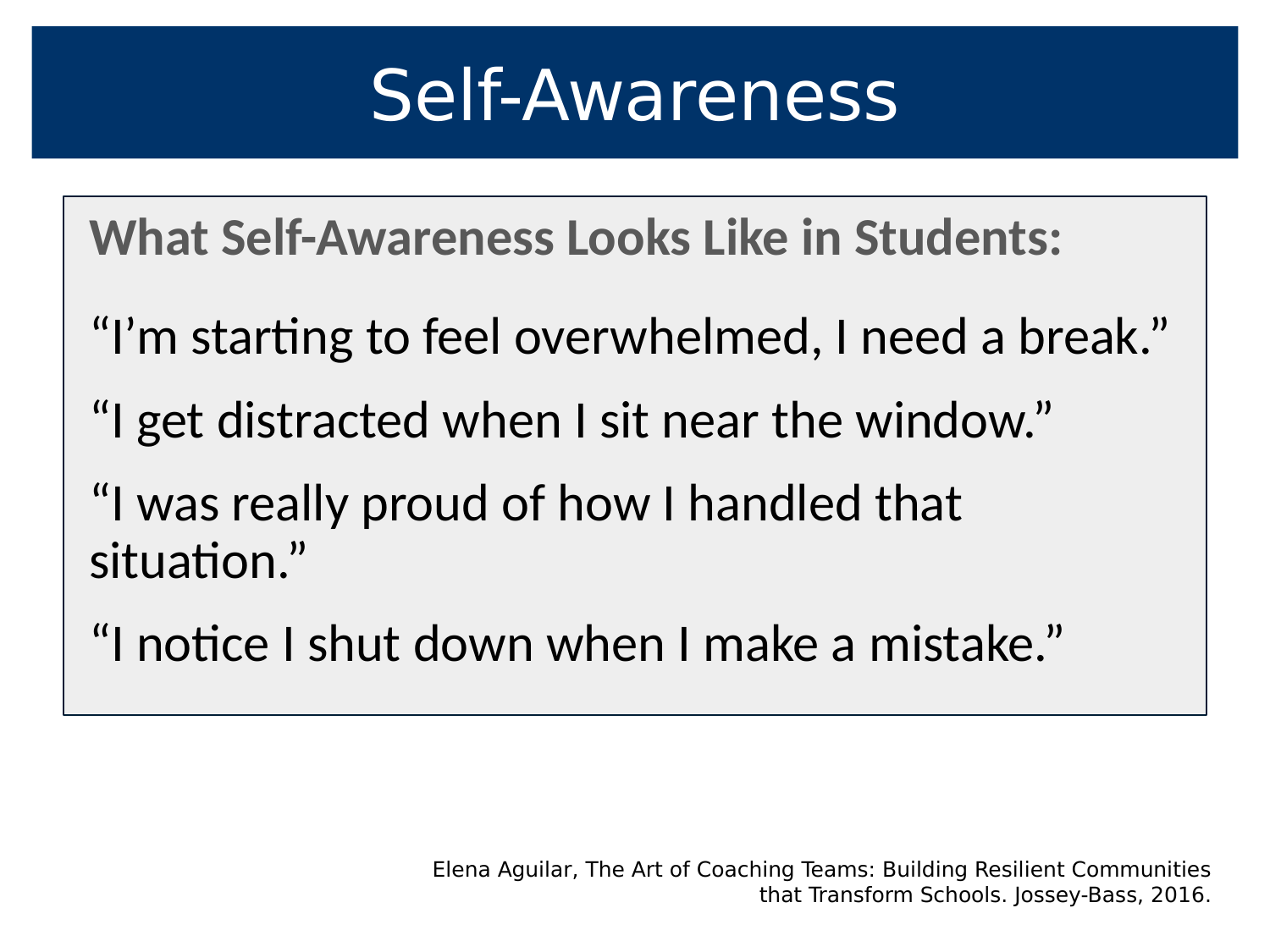

# Self-Awareness
What Self-Awareness Looks Like in Students:
“I’m starting to feel overwhelmed, I need a break.”
“I get distracted when I sit near the window.”
“I was really proud of how I handled that situation.”
“I notice I shut down when I make a mistake.”

Self-Awareness
The ability to recognize your own feelings and to name them, recognizing the impact of your emotions, and to know your strengths and limits, and to have self-confidence and the awareness of your capabilities.

Elena Aguilar, The Art of Coaching Teams: Building Resilient Communities that Transform Schools. Jossey-Bass, 2016.